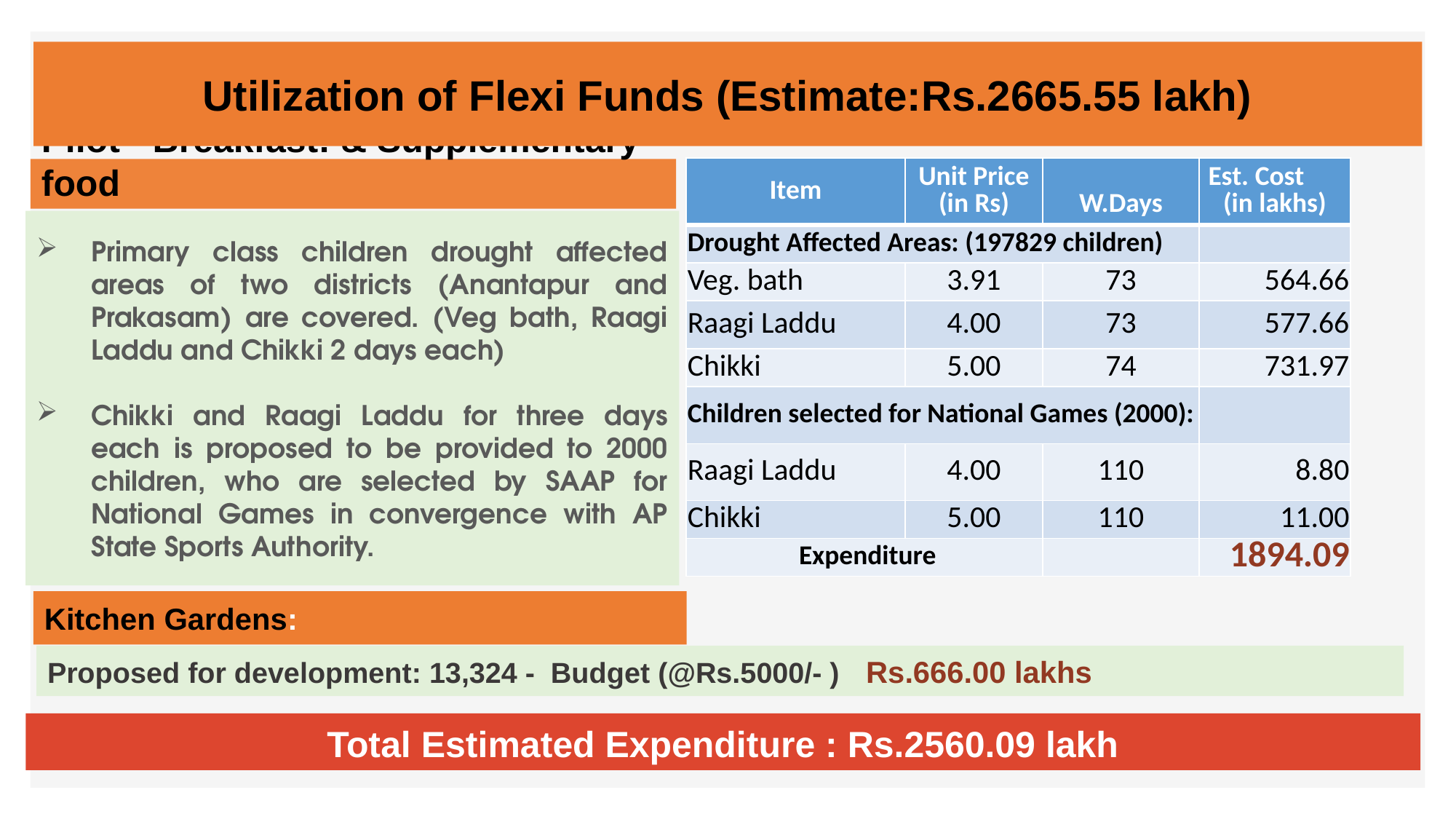

Utilization of Flexi Funds (Estimate:Rs.2665.55 lakh)
| Item | Unit Price (in Rs) | W.Days | Est. Cost (in lakhs) |
| --- | --- | --- | --- |
| Drought Affected Areas: (197829 children) |  |  |  |
| Veg. bath | 3.91 | 73 | 564.66 |
| Raagi Laddu | 4.00 | 73 | 577.66 |
| Chikki | 5.00 | 74 | 731.97 |
| Children selected for National Games (2000): |  |  |  |
| Raagi Laddu | 4.00 | 110 | 8.80 |
| Chikki | 5.00 | 110 | 11.00 |
| Expenditure |  |  | 1894.09 |
# Pilot - Breakfast: & Supplementary food
Primary class children drought affected areas of two districts (Anantapur and Prakasam) are covered. (Veg bath, Raagi Laddu and Chikki 2 days each)

Chikki and Raagi Laddu for three days each is proposed to be provided to 2000 children, who are selected by SAAP for National Games in convergence with AP State Sports Authority.
Kitchen Gardens:
Proposed for development: 13,324 -  Budget (@Rs.5000/- ) 	Rs.666.00 lakhs
Total Estimated Expenditure : Rs.2560.09 lakh